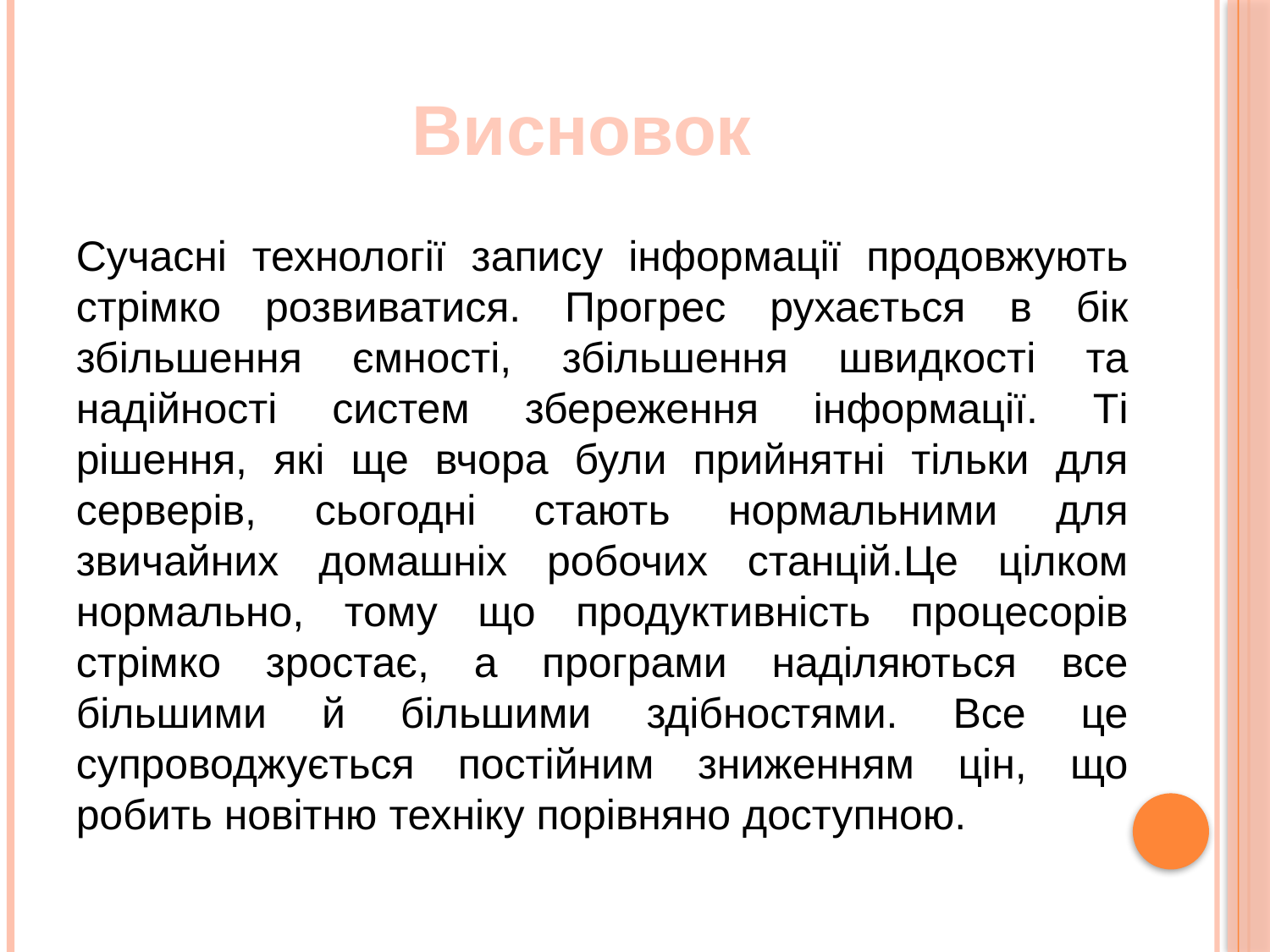

# Висновок
Сучасні технології запису інформації продовжують стрімко розвиватися. Прогрес рухається в бік збільшення ємності, збільшення швидкості та надійності систем збереження інформації. Ті рішення, які ще вчора були прийнятні тільки для серверів, сьогодні стають нормальними для звичайних домашніх робочих станцій.Це цілком нормально, тому що продуктивність процесорів стрімко зростає, а програми наділяються все більшими й більшими здібностями. Все це супроводжується постійним зниженням цін, що робить новітню техніку порівняно доступною.